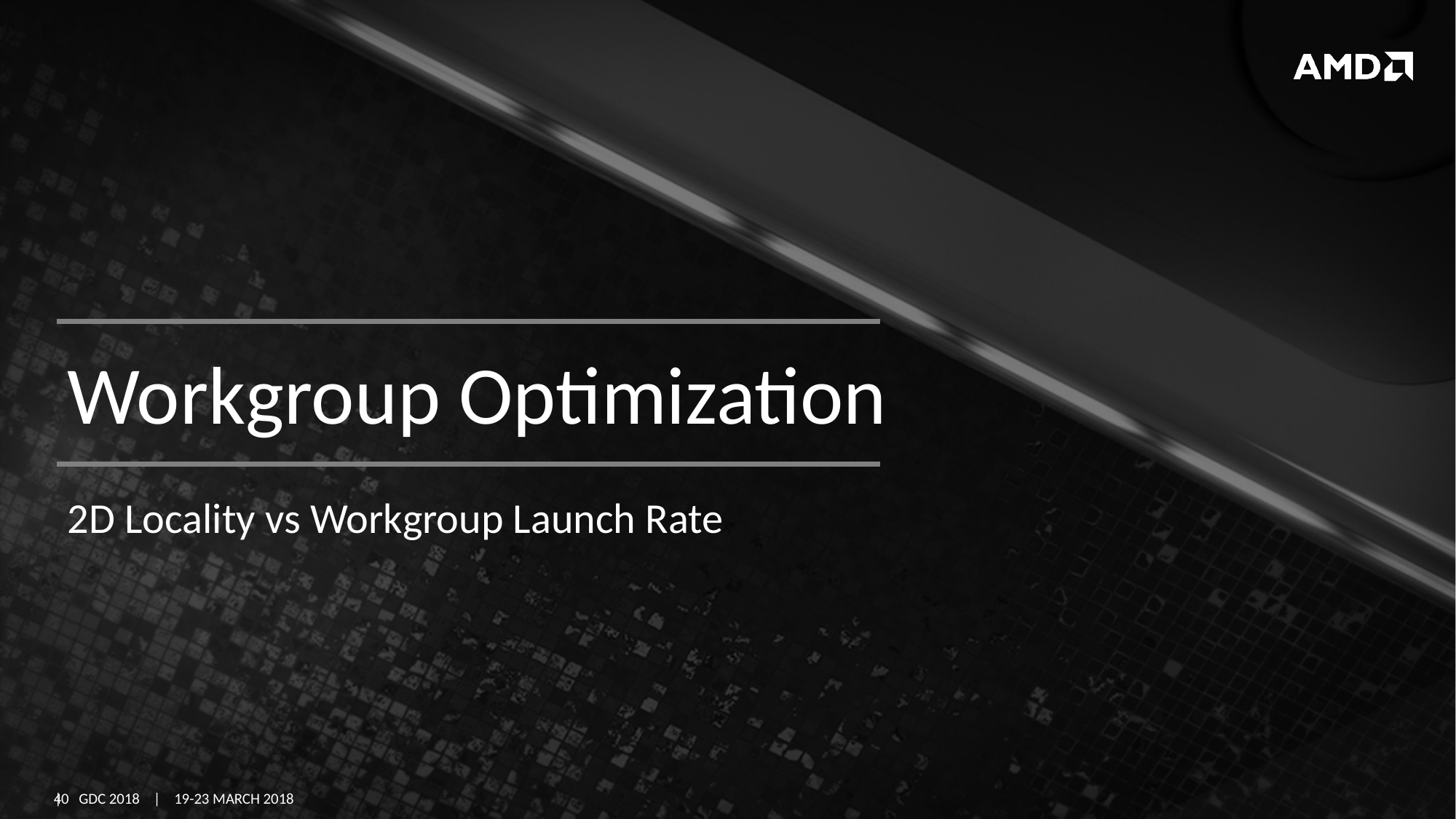

# Workgroup Optimization
2D Locality vs Workgroup Launch Rate